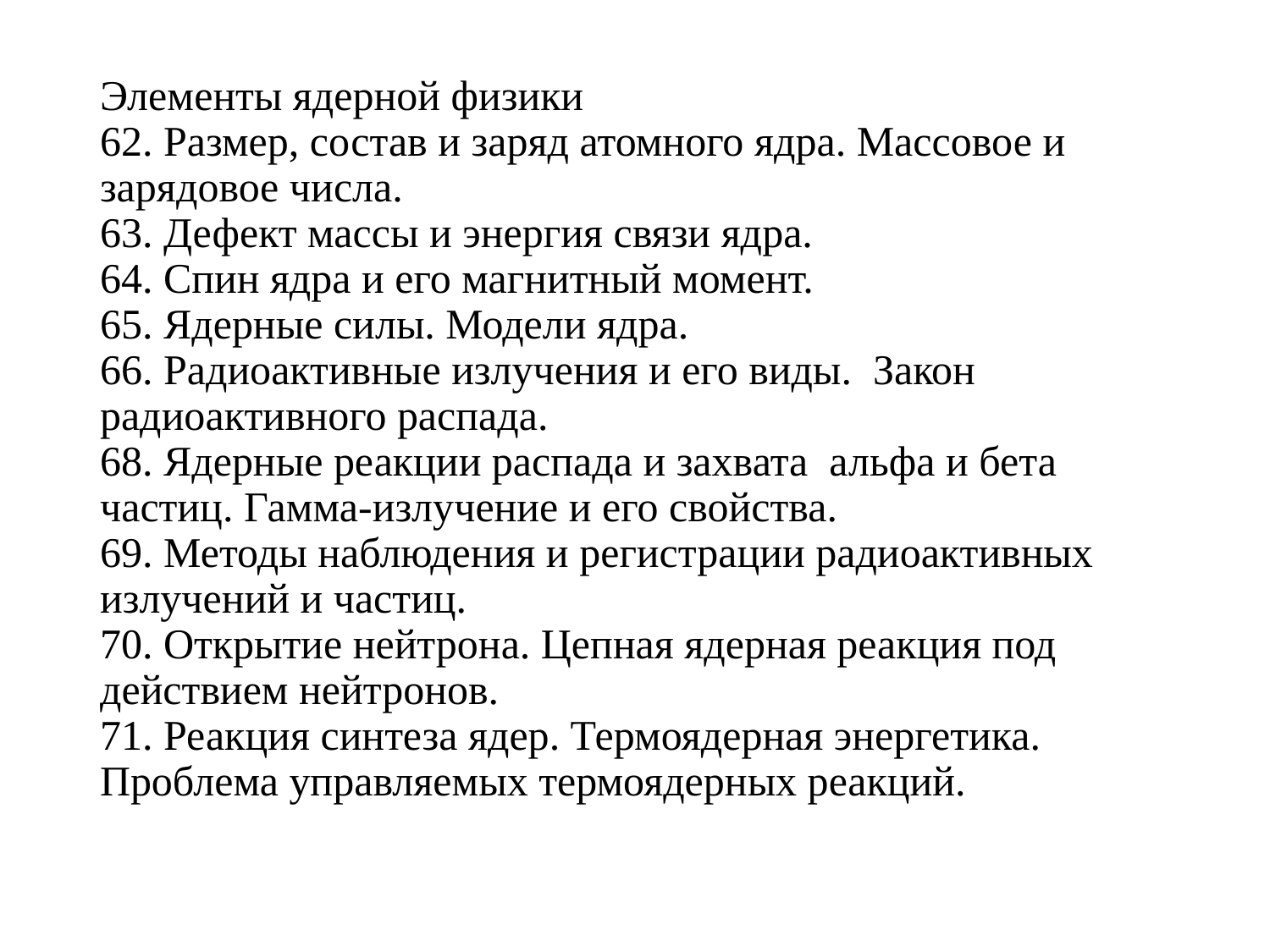

# Элементы ядерной физики 62. Размер, состав и заряд атомного ядра. Массовое и зарядовое числа. 63. Дефект массы и энергия связи ядра. 64. Спин ядра и его магнитный момент. 65. Ядерные силы. Модели ядра. 66. Радиоактивные излучения и его виды.  Закон радиоактивного распада. 68. Ядерные реакции распада и захвата  альфа и бета частиц. Гамма-излучение и его свойства. 69. Методы наблюдения и регистрации радиоактивных излучений и частиц. 70. Открытие нейтрона. Цепная ядерная реакция под действием нейтронов. 71. Реакция синтеза ядер. Термоядерная энергетика. Проблема управляемых термоядерных реакций.